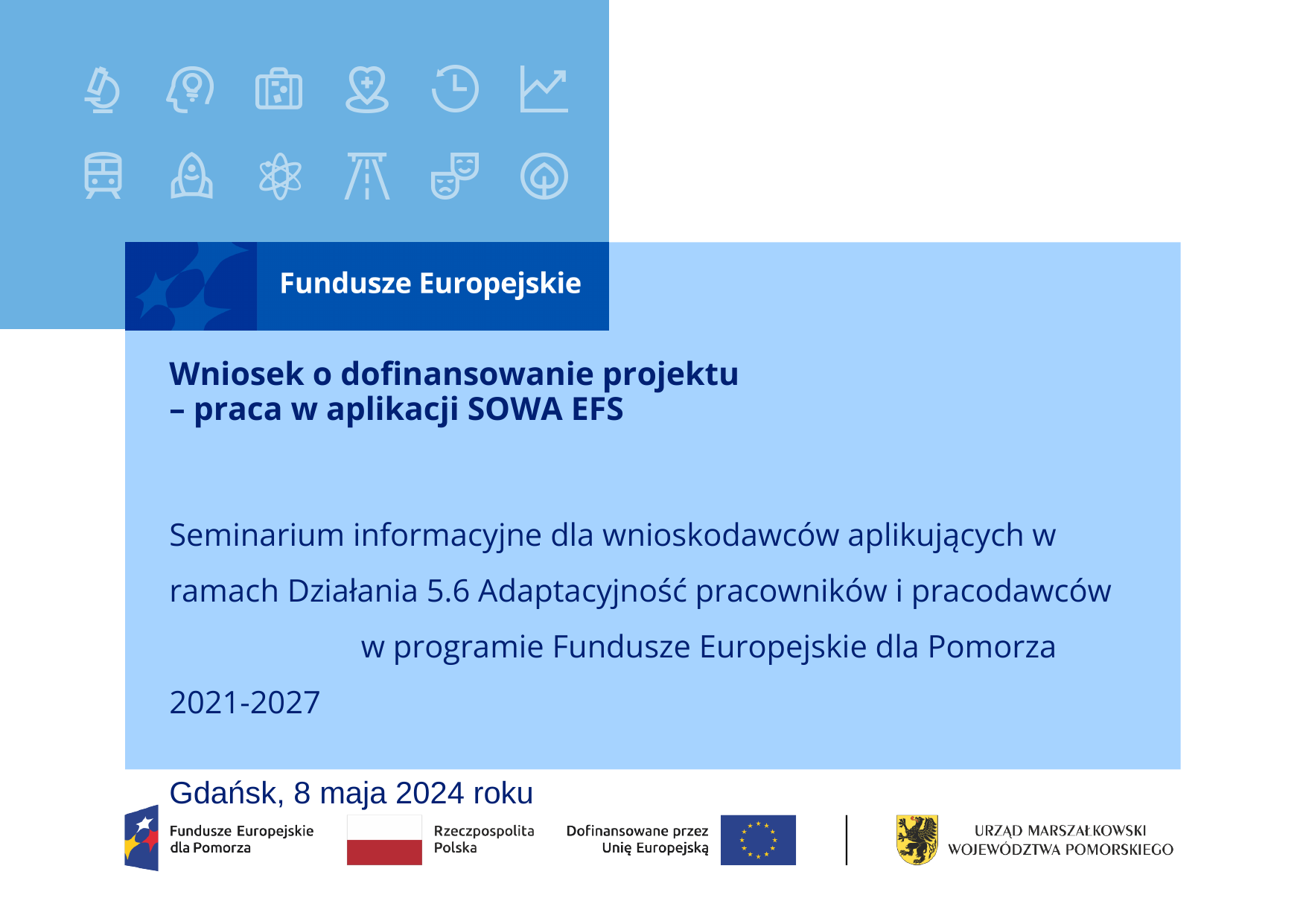

# Wniosek o dofinansowanie projektu – praca w aplikacji SOWA EFS
Seminarium informacyjne dla wnioskodawców aplikujących w ramach Działania 5.6 Adaptacyjność pracowników i pracodawców                            w programie Fundusze Europejskie dla Pomorza 2021-2027
Gdańsk, 8 maja 2024 roku